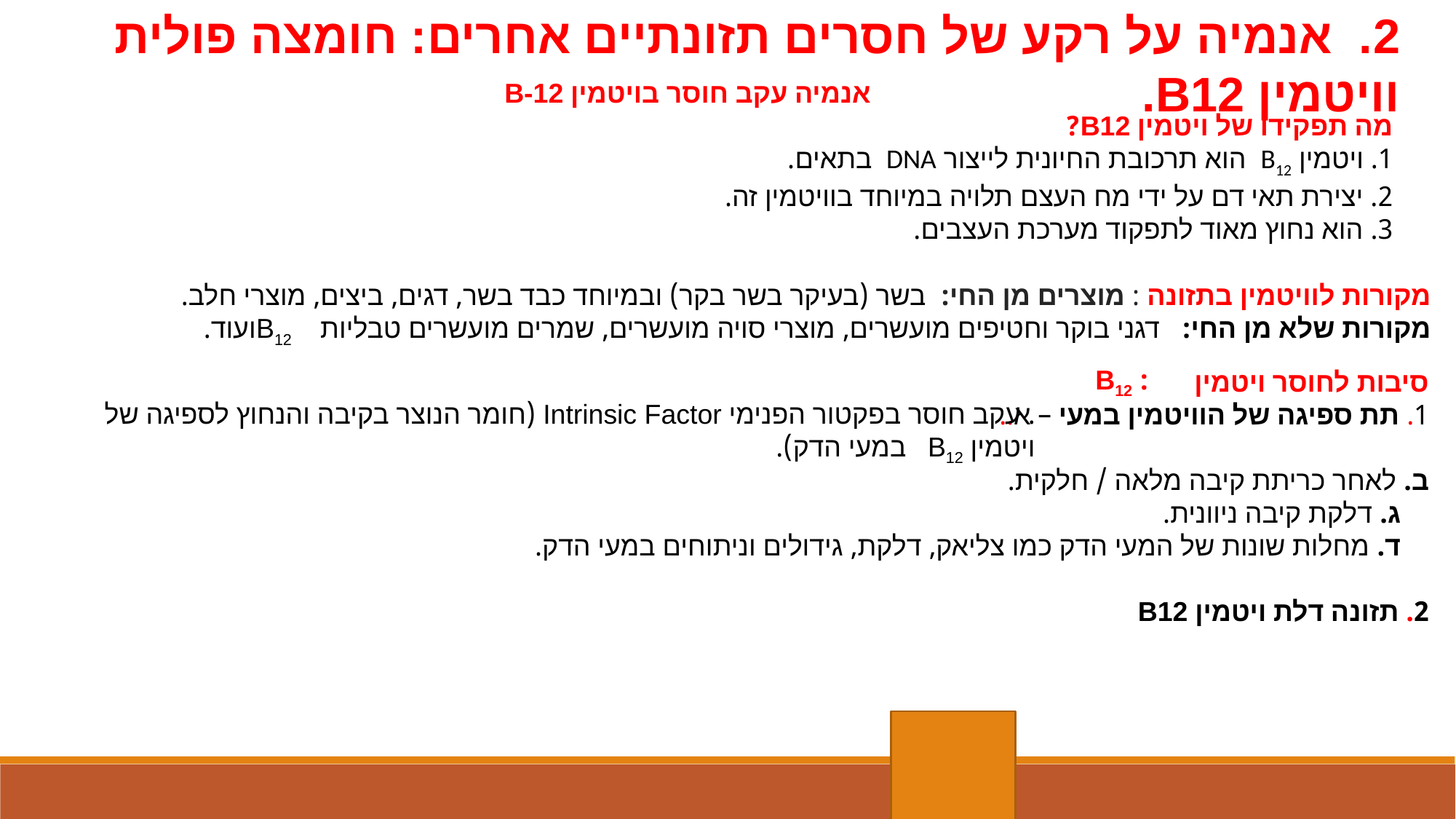

2.  אנמיה על רקע של חסרים תזונתיים אחרים: חומצה פולית וויטמין B12.
אנמיה עקב חוסר בויטמין B-12
מה תפקידו של ויטמין B12?
1. ויטמין B12  הוא תרכובת החיונית לייצור DNA  בתאים.
2. יצירת תאי דם על ידי מח העצם תלויה במיוחד בוויטמין זה.
3. הוא נחוץ מאוד לתפקוד מערכת העצבים.

מקורות לוויטמין בתזונה : מוצרים מן החי:  בשר (בעיקר בשר בקר) ובמיוחד כבד בשר, דגים, ביצים, מוצרי חלב.
מקורות שלא מן החי:   דגני בוקר וחטיפים מועשרים, מוצרי סויה מועשרים, שמרים מועשרים טבליות    B12ועוד.

: B12
סיבות לחוסר ויטמין
1. תת ספיגה של הוויטמין במעי – א..

ב. לאחר כריתת קיבה מלאה / חלקית.
    ג. דלקת קיבה ניוונית.
    ד. מחלות שונות של המעי הדק כמו צליאק, דלקת, גידולים וניתוחים במעי הדק.

2. תזונה דלת ויטמין B12

. עקב חוסר בפקטור הפנימי Intrinsic Factor (חומר הנוצר בקיבה והנחוץ לספיגה של ויטמין B12   במעי הדק).